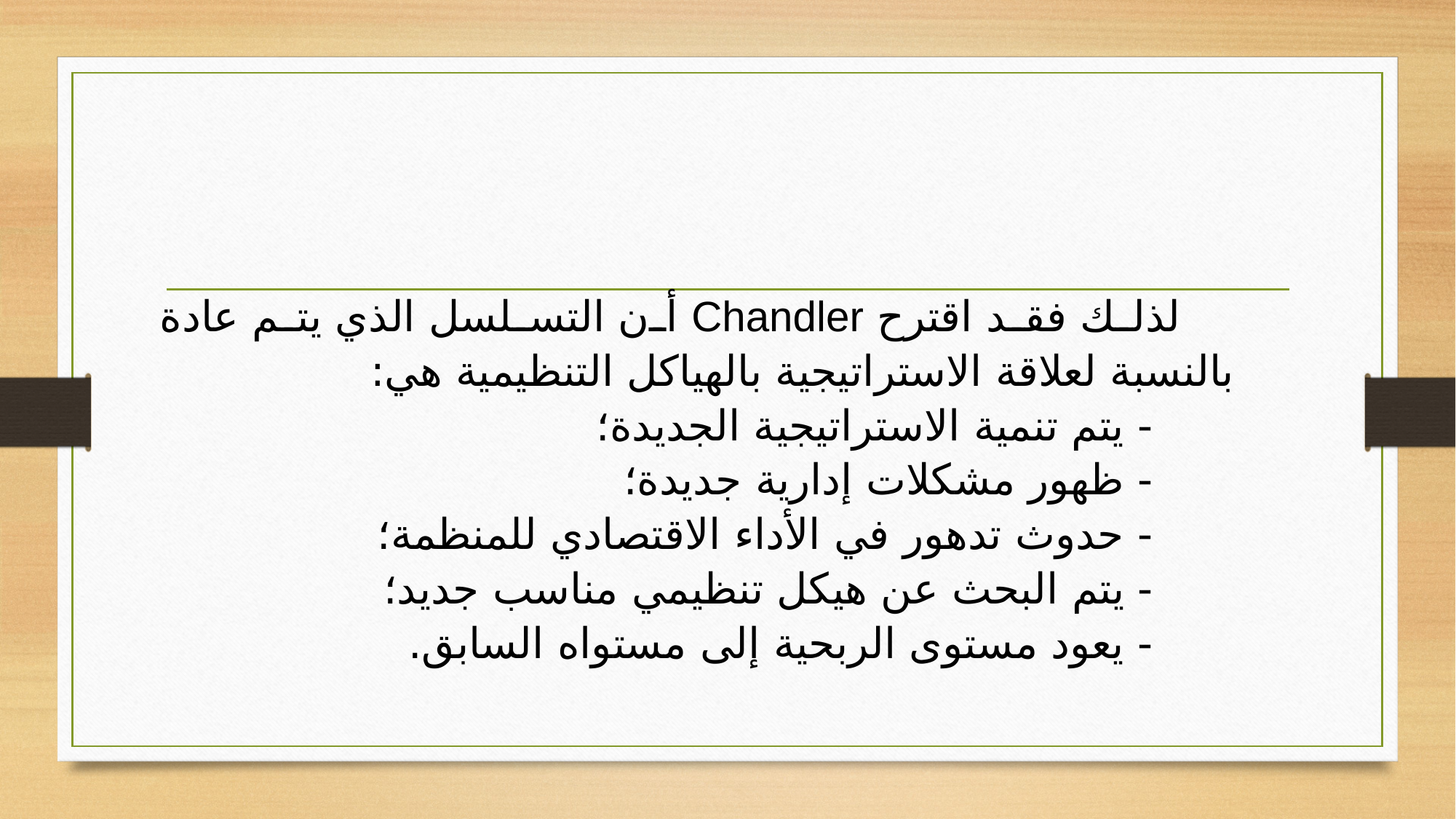

لذلك فقد اقترح Chandler أن التسلسل الذي يتم عادة بالنسبة لعلاقة الاستراتيجية بالهياكل التنظيمية هي:
- يتم تنمية الاستراتيجية الجديدة؛
- ظهور مشكلات إدارية جديدة؛
- حدوث تدهور في الأداء الاقتصادي للمنظمة؛
- يتم البحث عن هيكل تنظيمي مناسب جديد؛
- يعود مستوى الربحية إلى مستواه السابق.